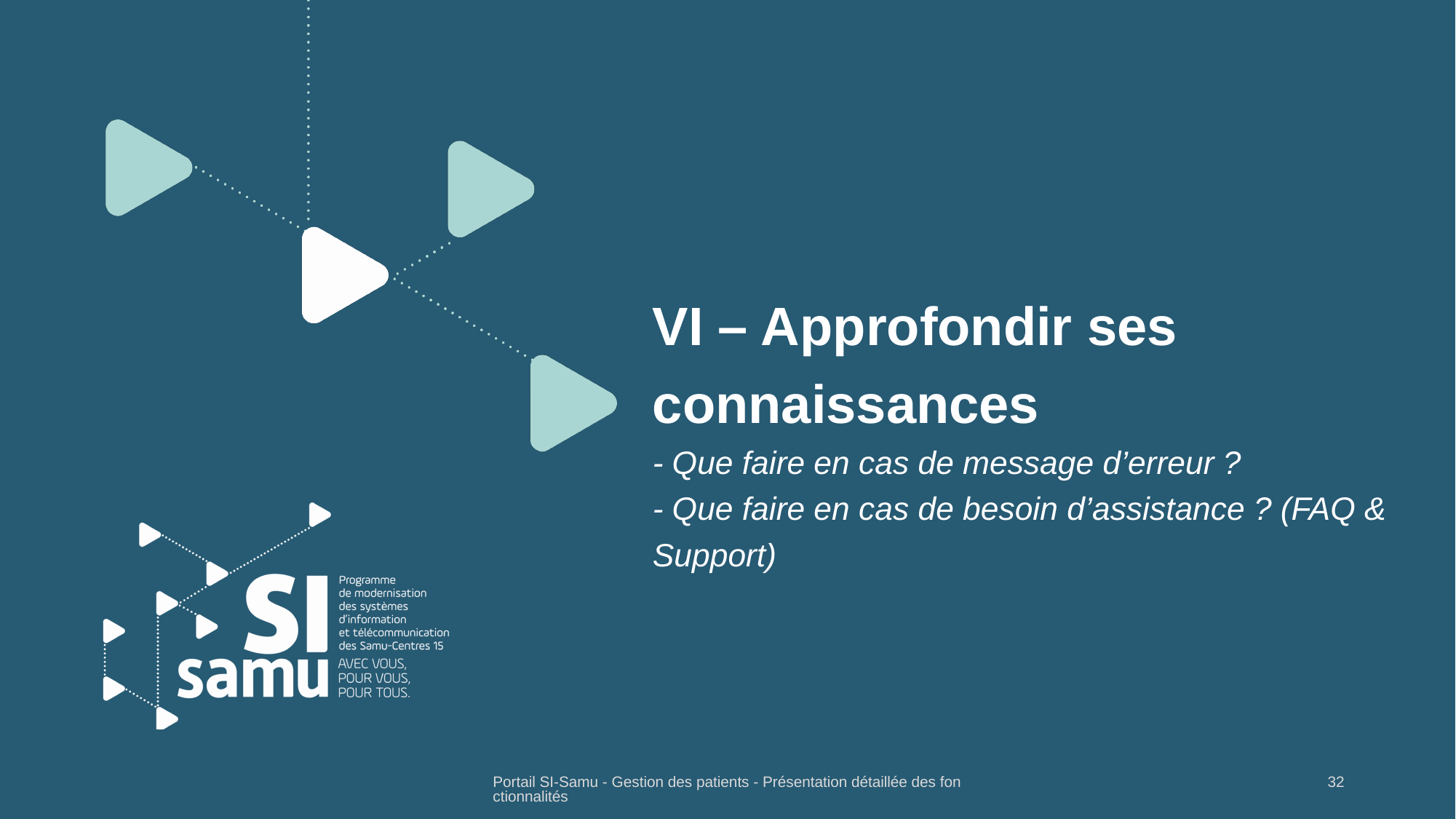

VI – Approfondir ses connaissances
- Que faire en cas de message d’erreur ?
- Que faire en cas de besoin d’assistance ? (FAQ & Support)
Portail SI-Samu - Gestion des patients - Présentation détaillée des fonctionnalités
32